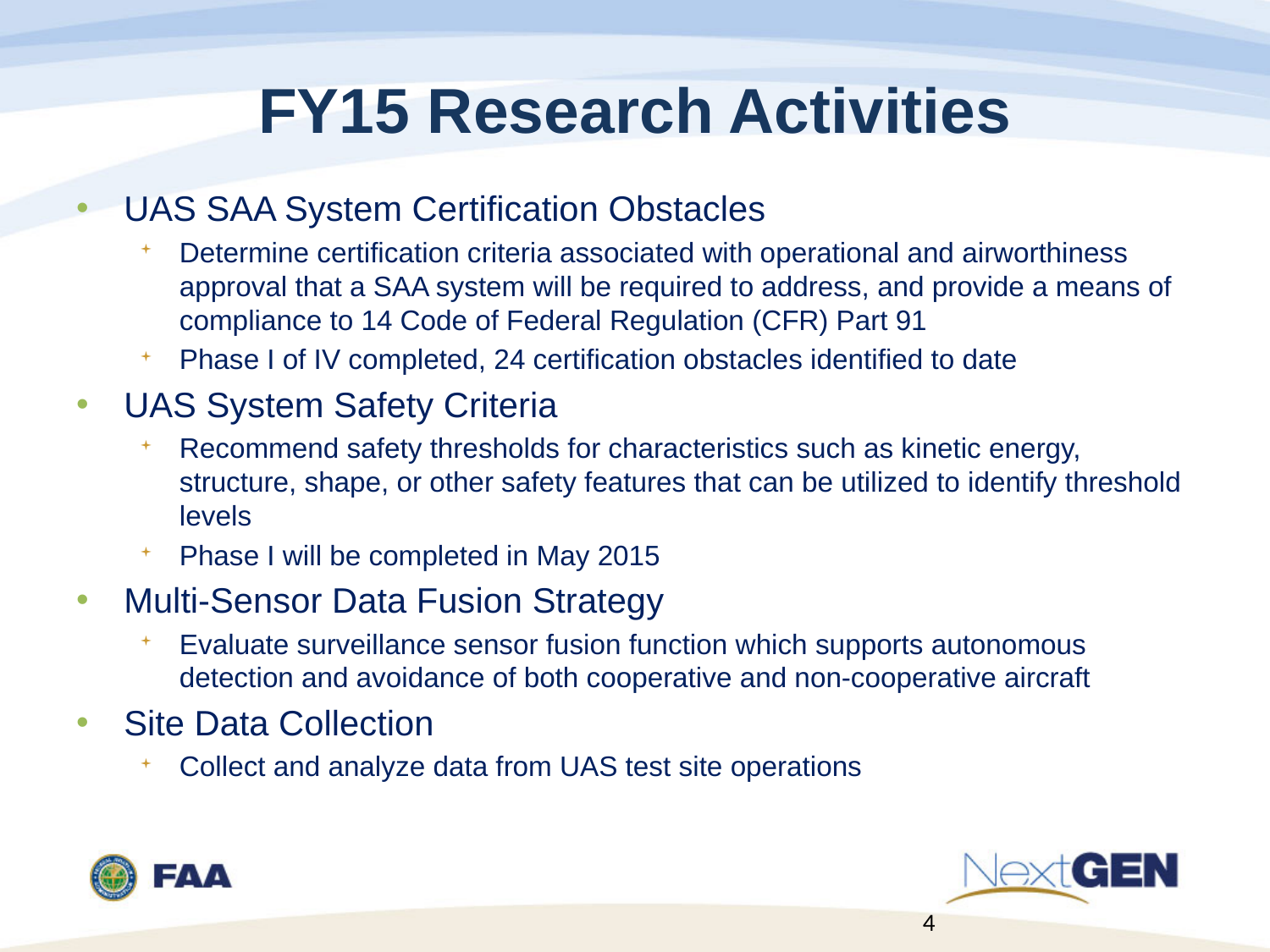

# FY15 Research Activities
UAS SAA System Certification Obstacles
Determine certification criteria associated with operational and airworthiness approval that a SAA system will be required to address, and provide a means of compliance to 14 Code of Federal Regulation (CFR) Part 91
Phase I of IV completed, 24 certification obstacles identified to date
UAS System Safety Criteria
Recommend safety thresholds for characteristics such as kinetic energy, structure, shape, or other safety features that can be utilized to identify threshold levels
Phase I will be completed in May 2015
Multi-Sensor Data Fusion Strategy
Evaluate surveillance sensor fusion function which supports autonomous detection and avoidance of both cooperative and non-cooperative aircraft
Site Data Collection
Collect and analyze data from UAS test site operations

4